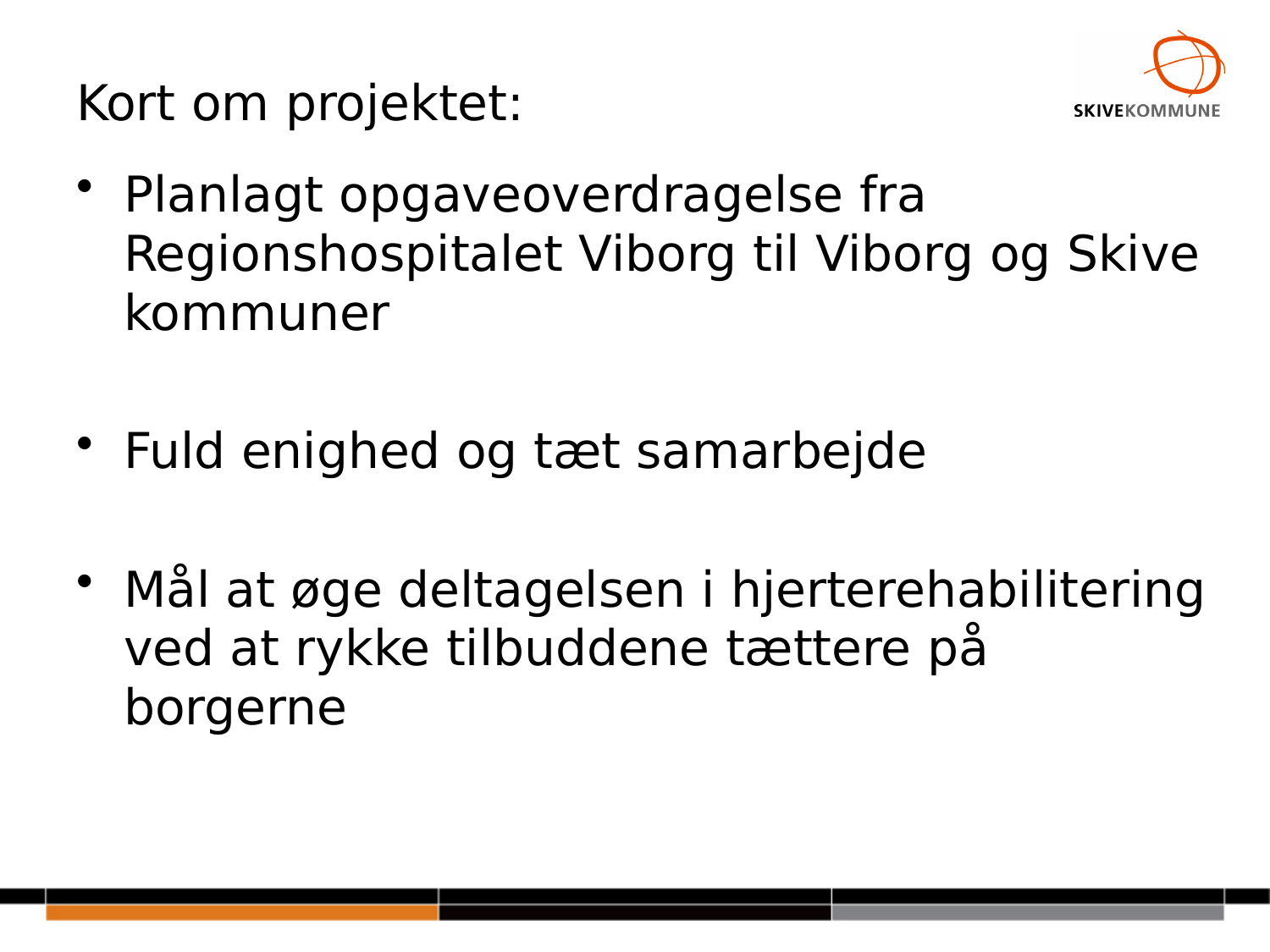

# Kort om projektet:
Planlagt opgaveoverdragelse fra Regionshospitalet Viborg til Viborg og Skive kommuner

Fuld enighed og tæt samarbejde

Mål at øge deltagelsen i hjerterehabilitering ved at rykke tilbuddene tættere på borgerne